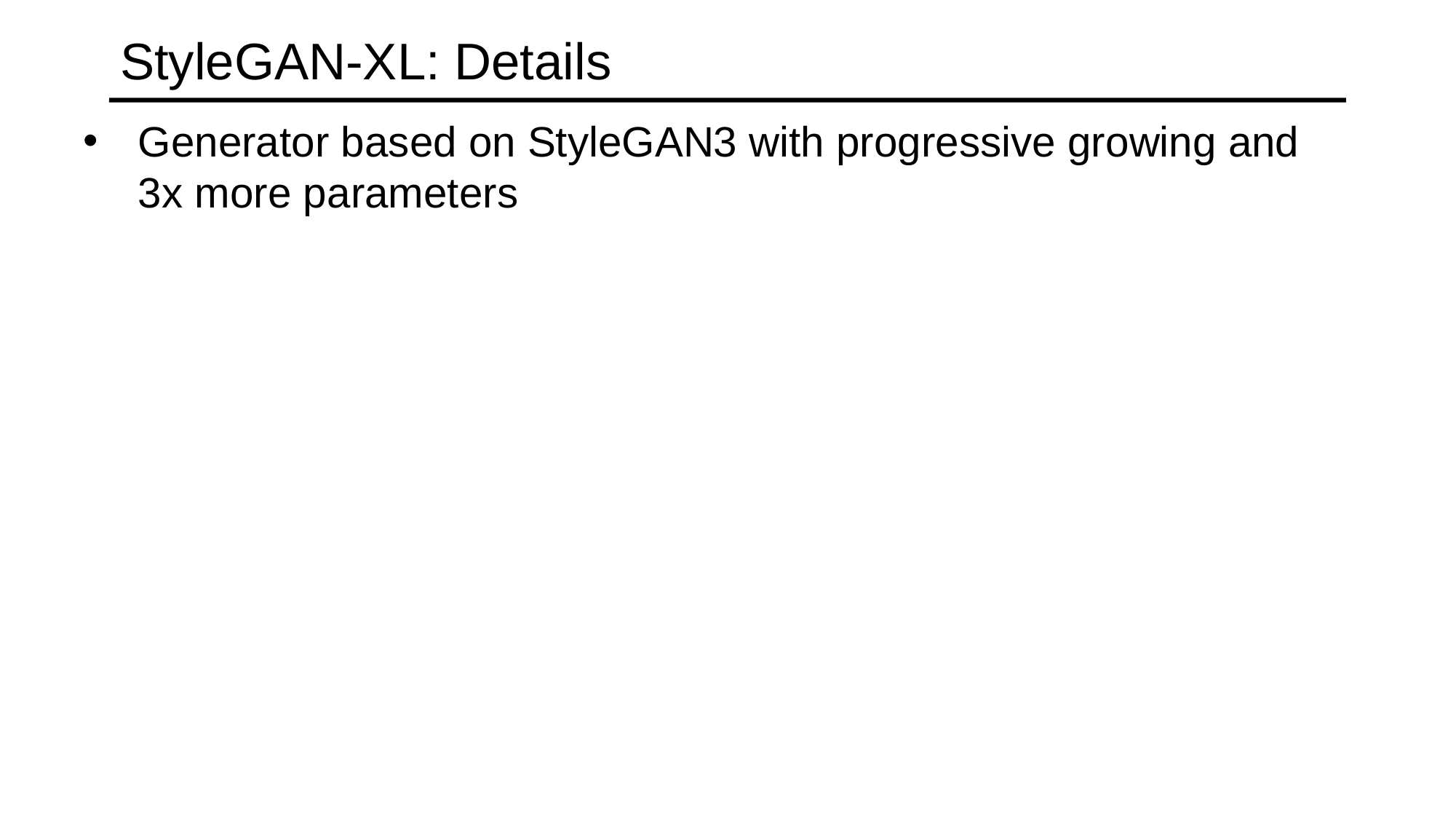

# StyleGAN-XL: Details
Generator based on StyleGAN3 with progressive growing and
3x more parameters